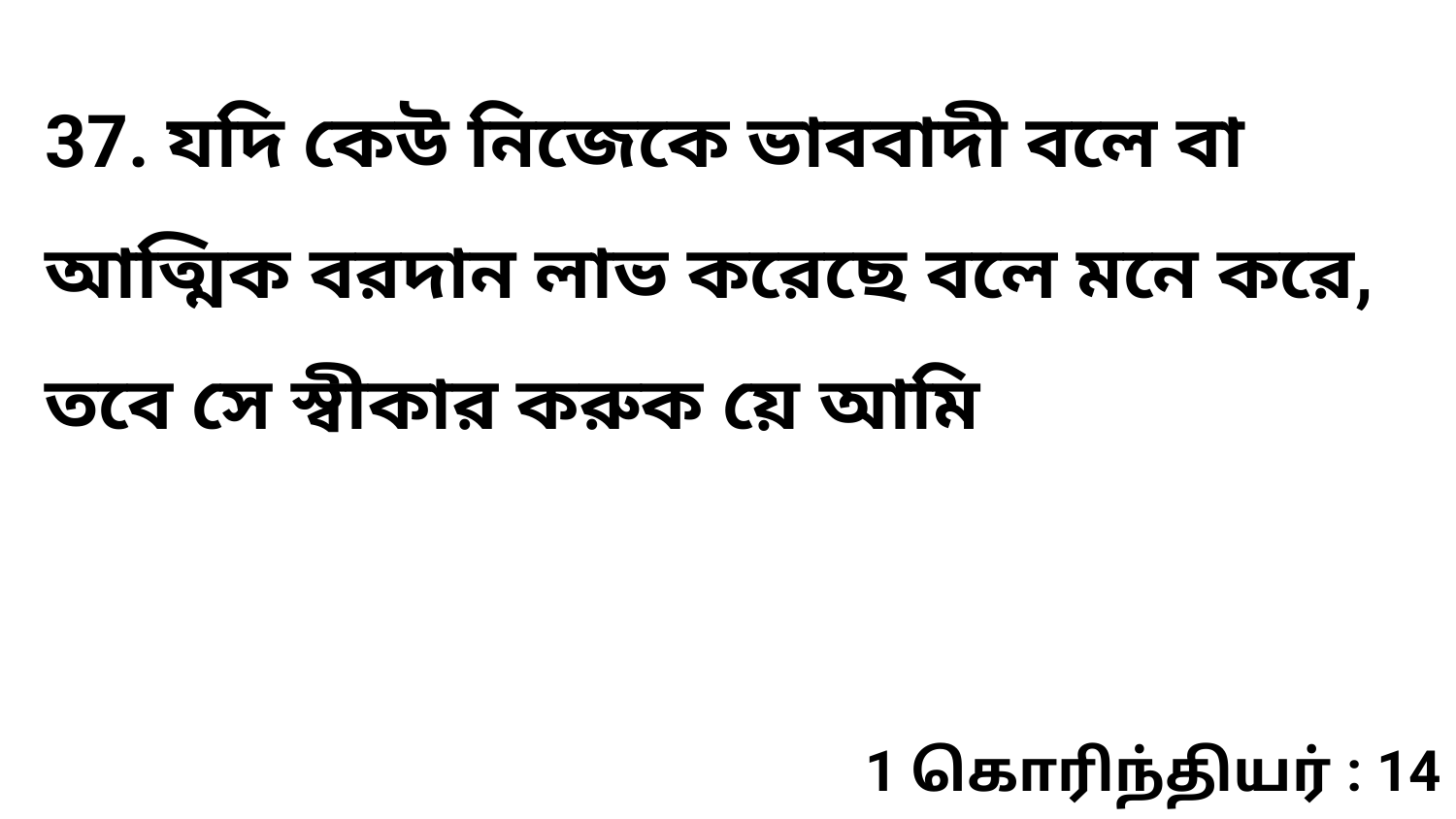

37. যদি কেউ নিজেকে ভাববাদী বলে বা আত্মিক বরদান লাভ করেছে বলে মনে করে, তবে সে স্বীকার করুক য়ে আমি
1 கொரிந்தியர் : 14